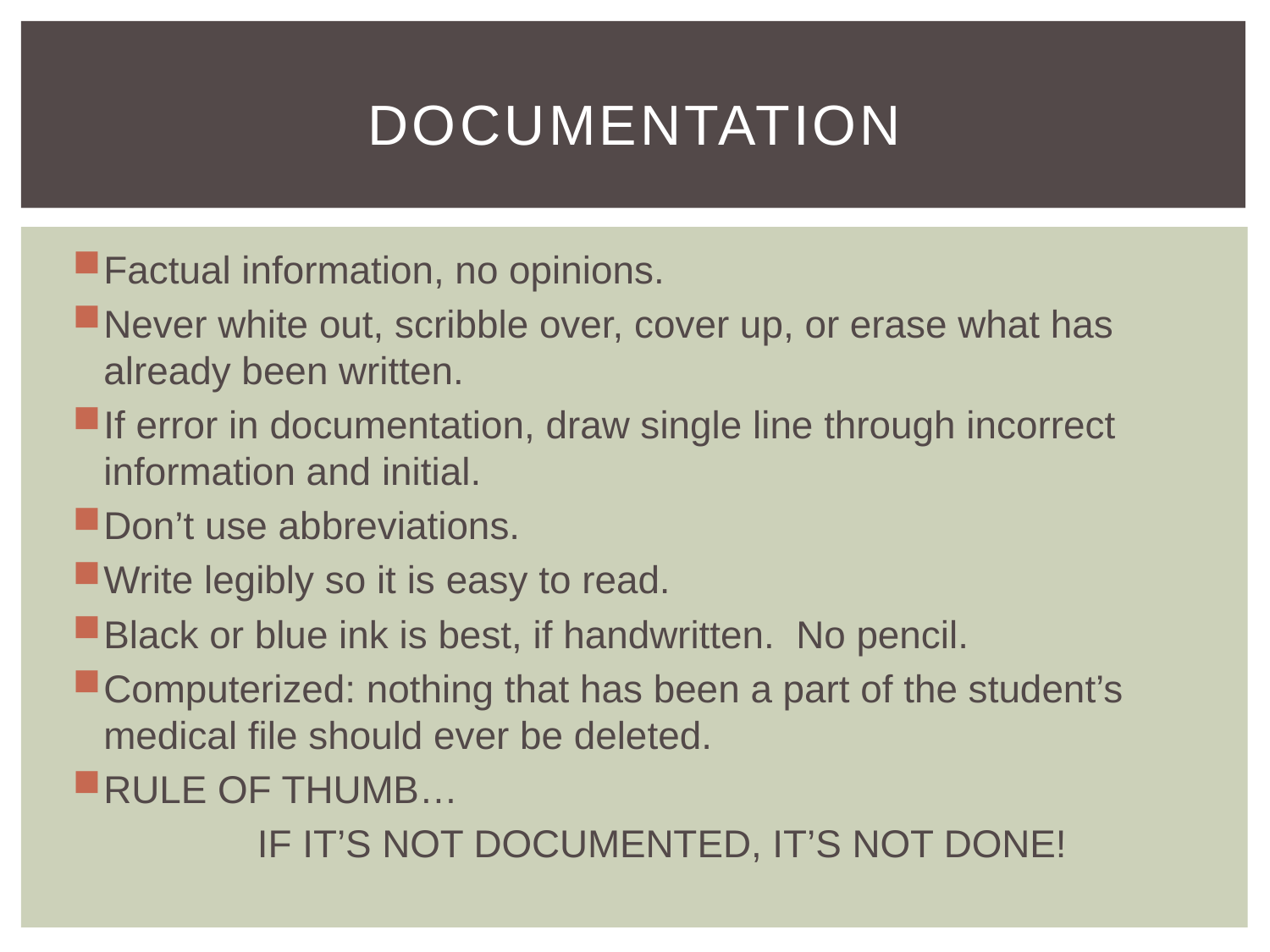

# documentation
Factual information, no opinions.
Never white out, scribble over, cover up, or erase what has already been written.
If error in documentation, draw single line through incorrect information and initial.
Don’t use abbreviations.
Write legibly so it is easy to read.
Black or blue ink is best, if handwritten.  No pencil.
Computerized: nothing that has been a part of the student’s medical file should ever be deleted.
RULE OF THUMB…
IF IT’S NOT DOCUMENTED, IT’S NOT DONE!